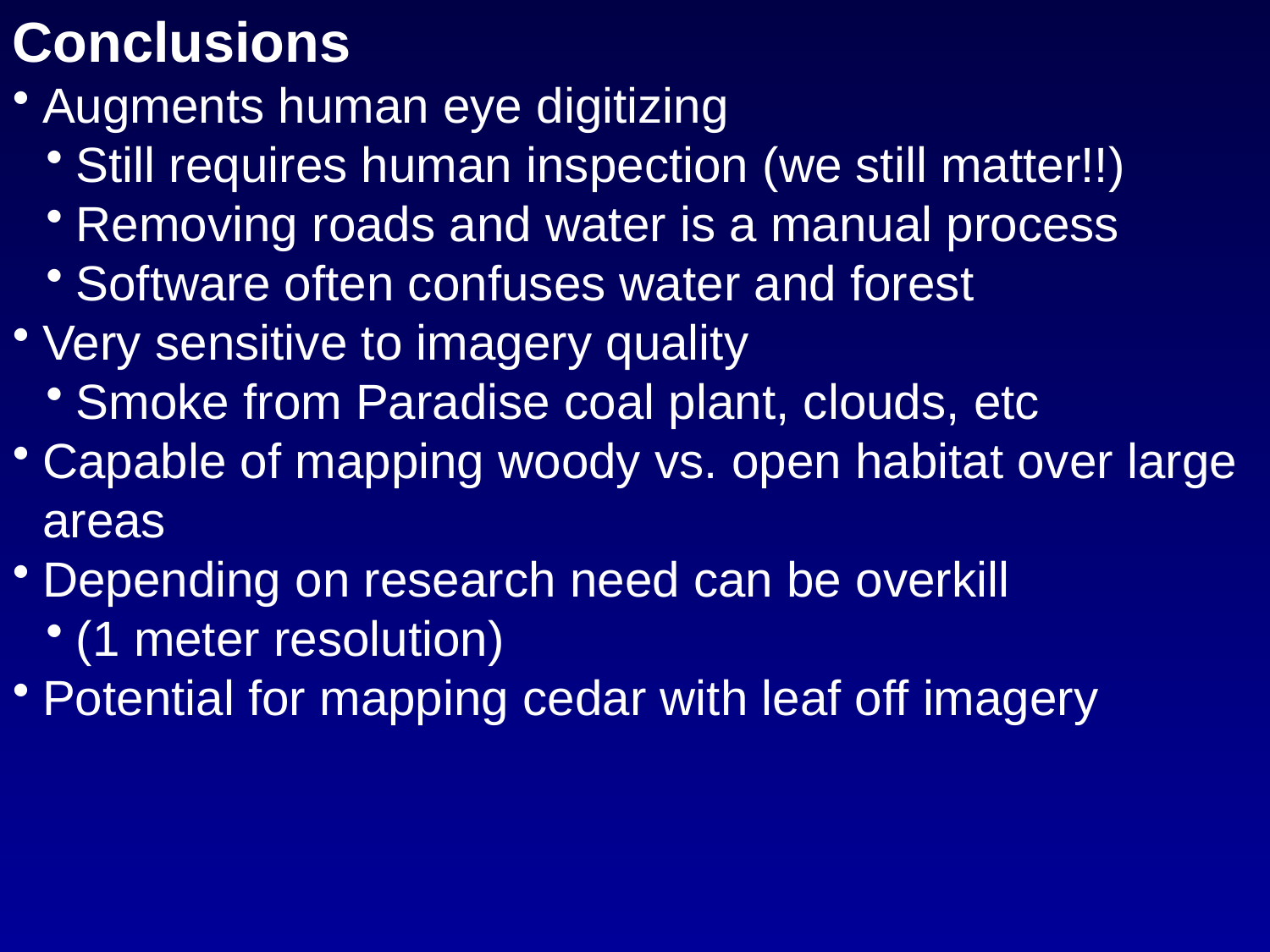

Conclusions
Augments human eye digitizing
Still requires human inspection (we still matter!!)
Removing roads and water is a manual process
Software often confuses water and forest
Very sensitive to imagery quality
Smoke from Paradise coal plant, clouds, etc
Capable of mapping woody vs. open habitat over large areas
Depending on research need can be overkill
(1 meter resolution)
Potential for mapping cedar with leaf off imagery